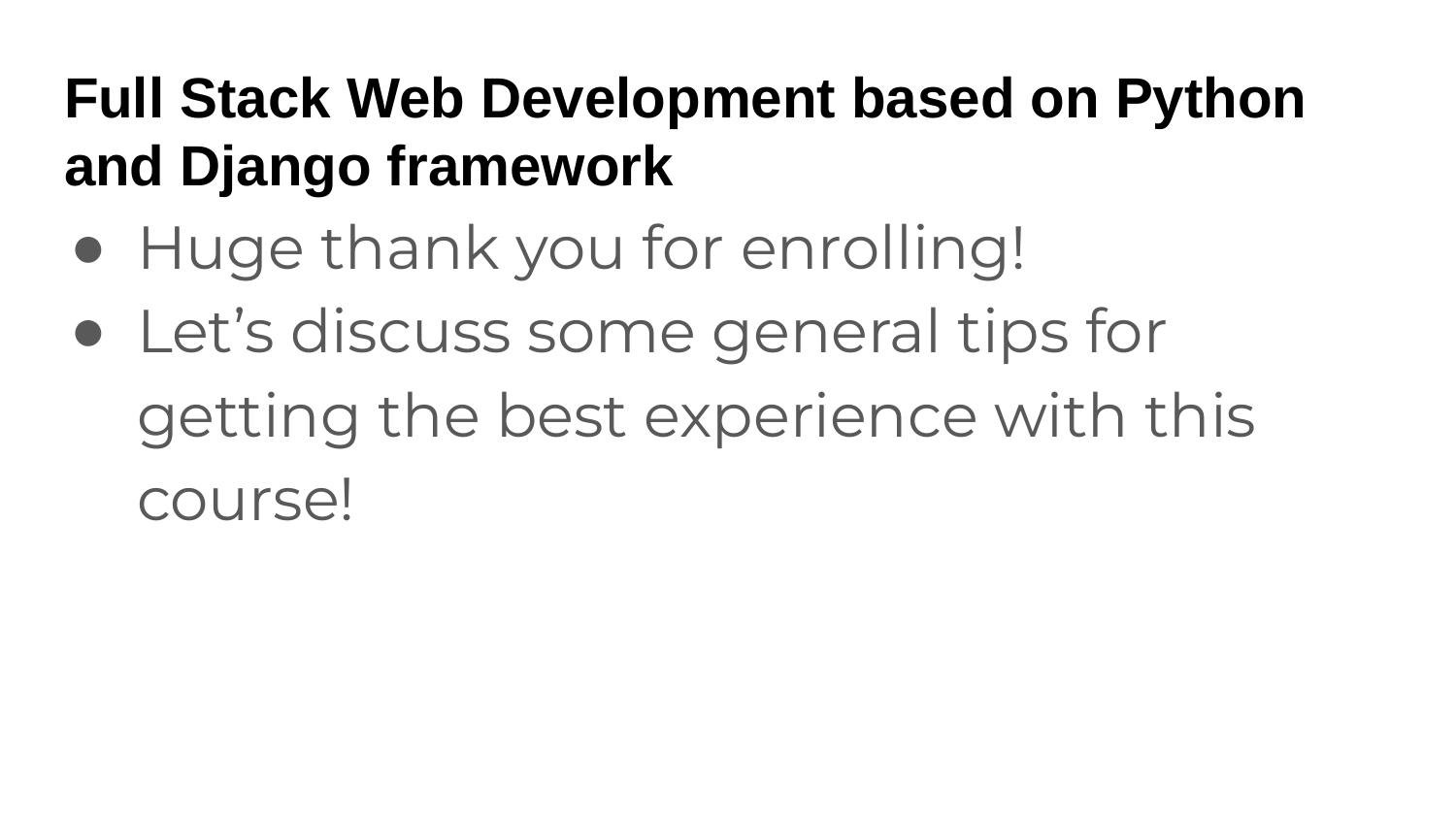

# Full Stack Web Development based on Python and Django framework
Huge thank you for enrolling!
Let’s discuss some general tips for getting the best experience with this course!